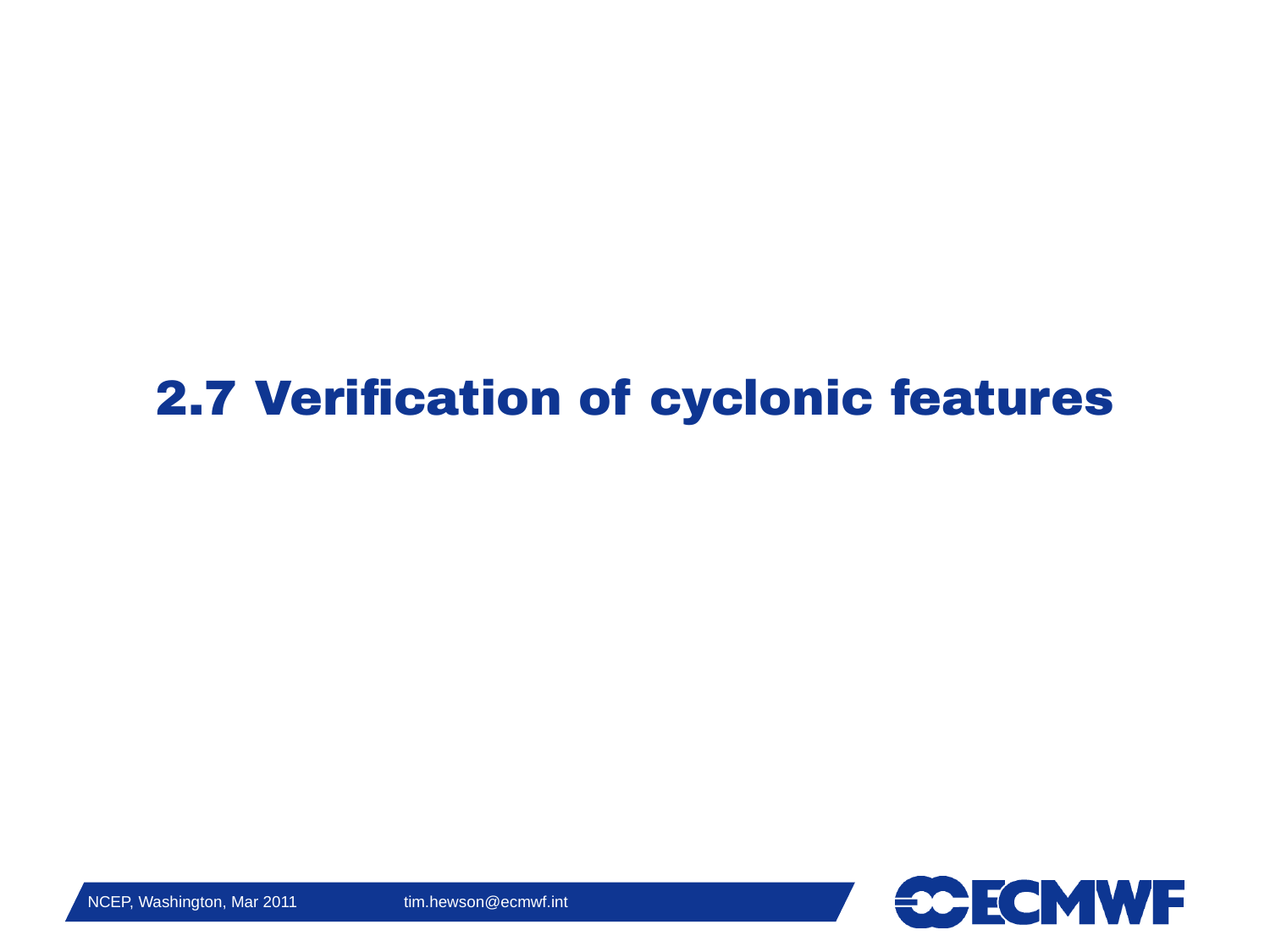

# 2.7 Verification of cyclonic features
NCEP, Washington, Mar 2011                        tim.hewson@ecmwf.int